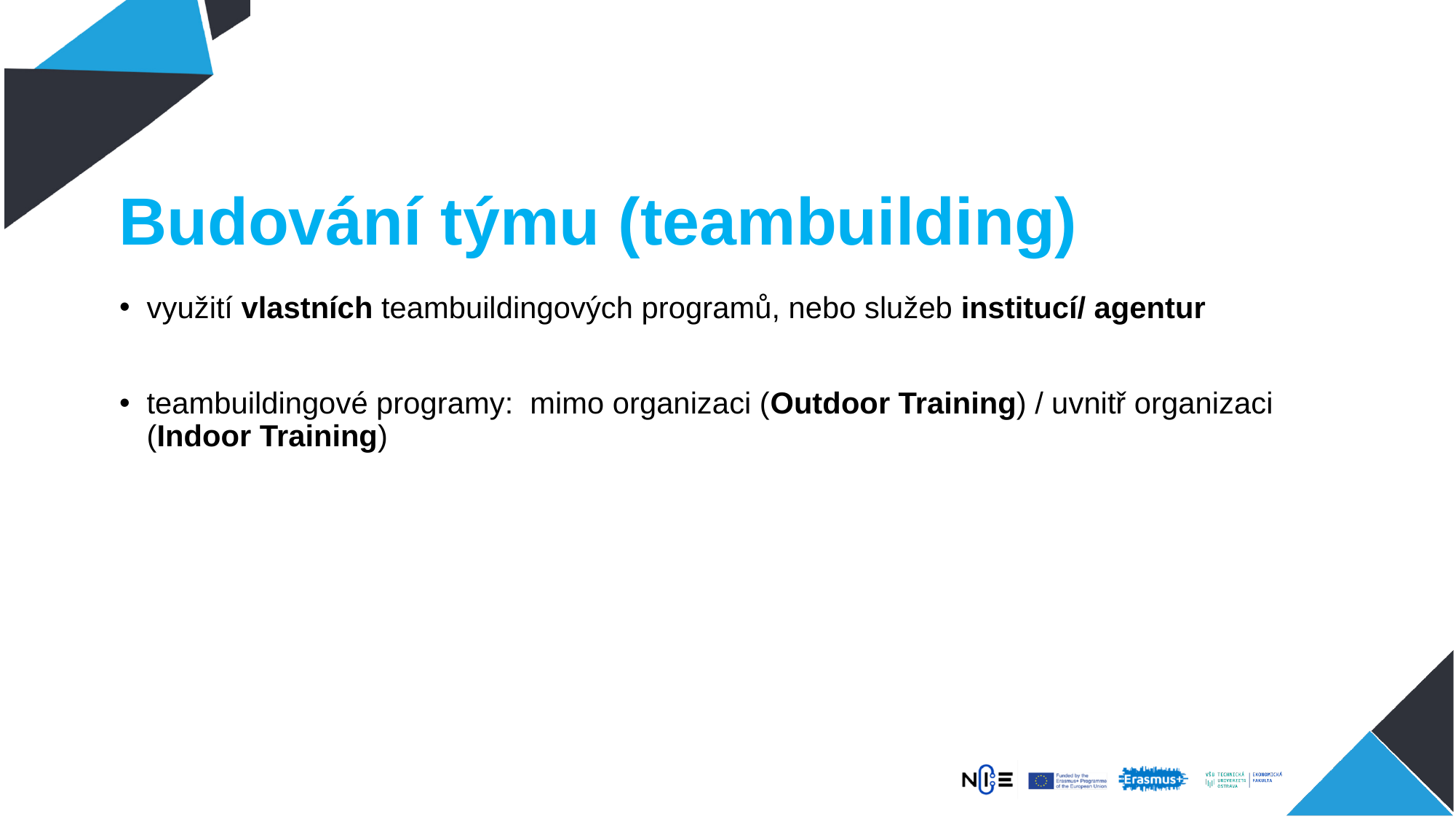

# Budování týmu (teambuilding)
využití vlastních teambuildingových programů, nebo služeb institucí/ agentur

teambuildingové programy:  mimo organizaci (Outdoor Training) / uvnitř organizaci (Indoor Training)